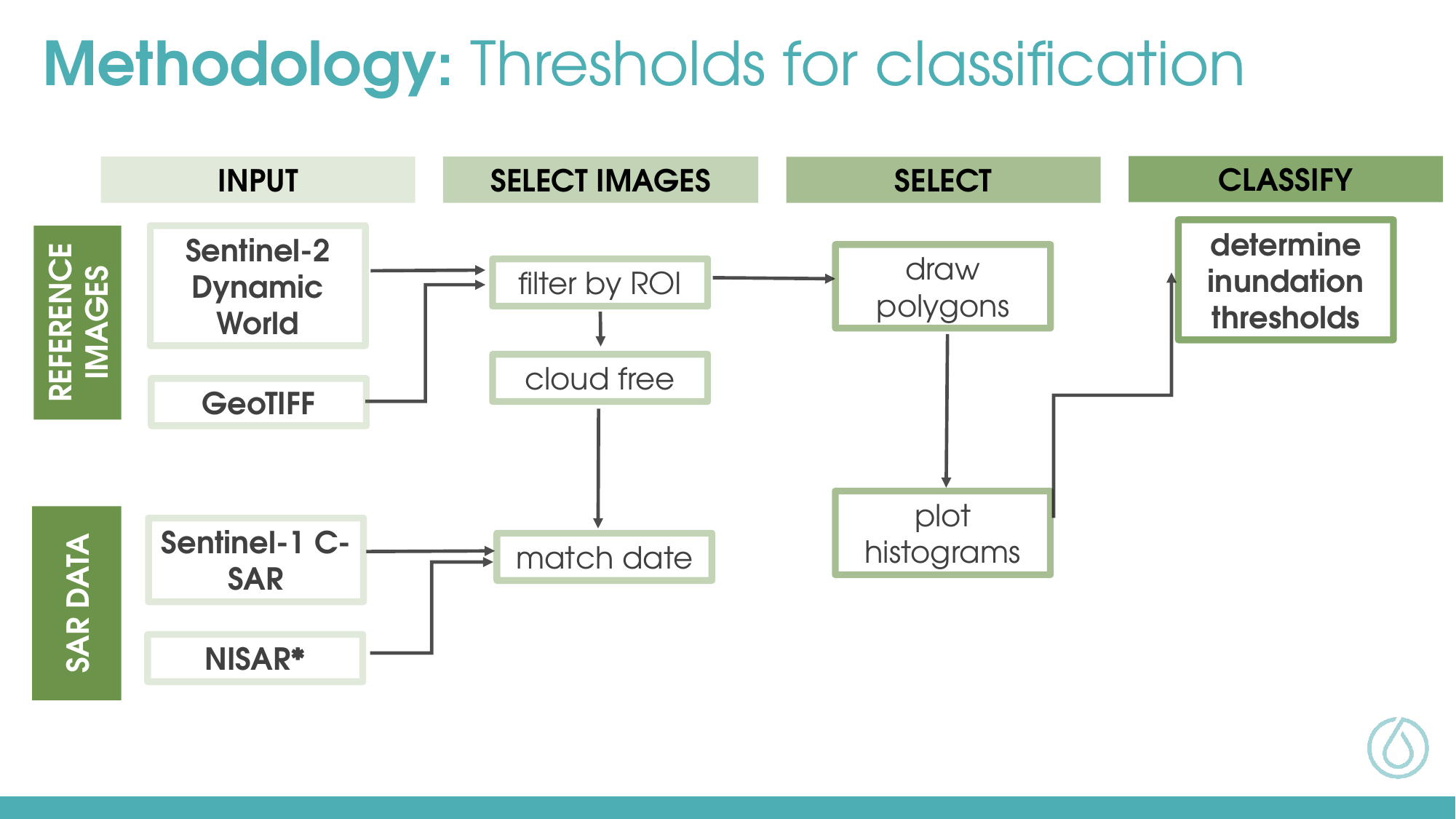

Methodology: Thresholds for classification
CLASSIFY
INPUT
SELECT IMAGES
SELECT
determine inundation thresholds
Sentinel-2 Dynamic World
draw polygons
filter by ROI
REFERENCE IMAGES
cloud free
GeoTIFF
plot histograms
Sentinel-1 C-SAR
match date
SAR DATA
NISAR*